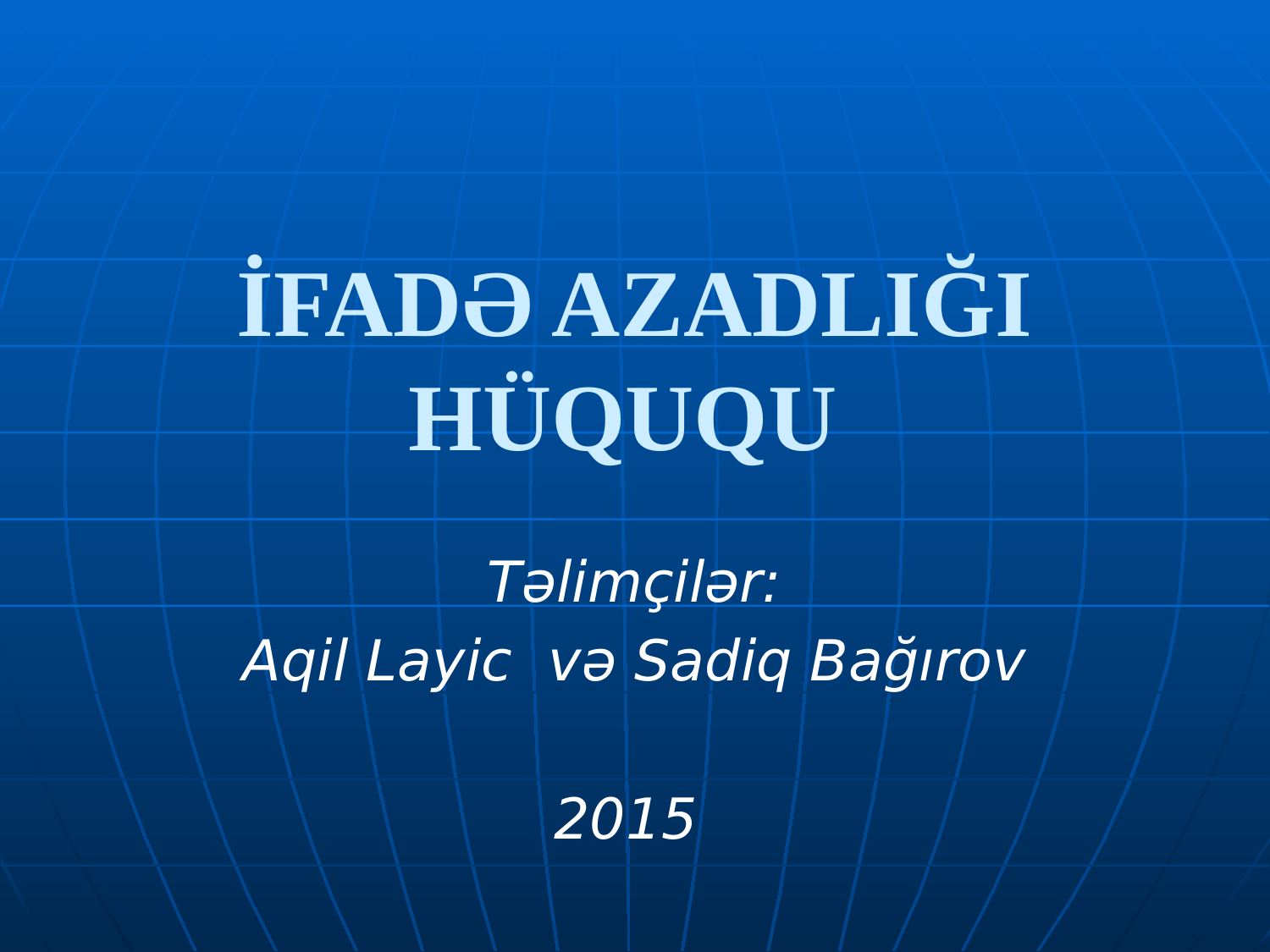

# İFADƏ AZADLIĞI HÜQUQU
Təlimçilər:
Aqil Layic  və Sadiq Bağırov

2015